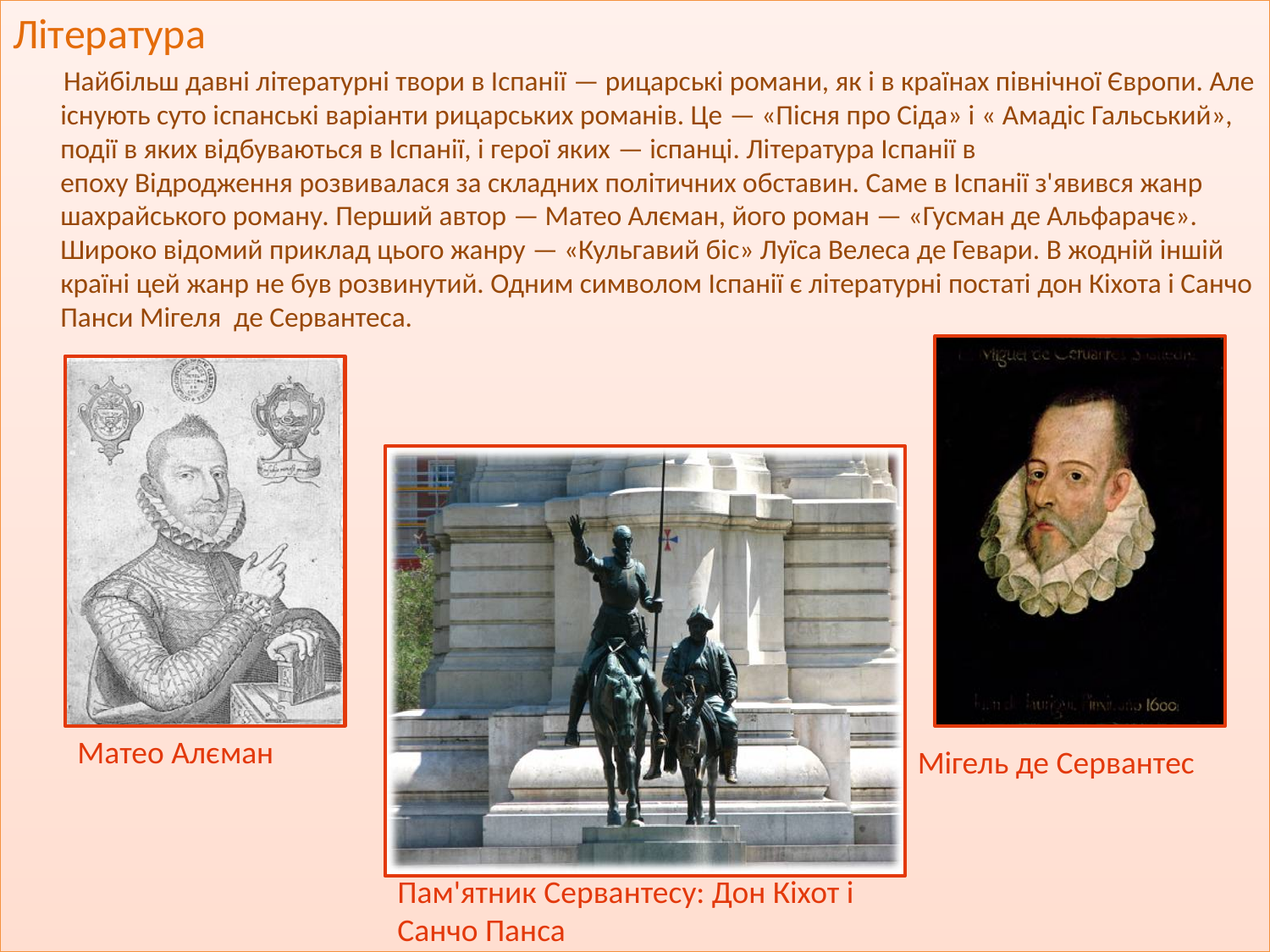

Література
        Найбільш давні літературні твори в Іспанії — рицарські романи, як і в країнах північної Європи. Але існують суто іспанські варіанти рицарських романів. Це — «Пісня про Сіда» і « Амадіс Гальський», події в яких відбуваються в Іспанії, і герої яких — іспанці. Література Іспанії в епоху Відродження розвивалася за складних політичних обставин. Саме в Іспанії з'явився жанр шахрайського роману. Перший автор — Матео Алєман, його роман — «Гусман де Альфарачє». Широко відомий приклад цього жанру — «Кульгавий біс» Луїса Велеса де Гевари. В жодній іншій країні цей жанр не був розвинутий. Одним символом Іспанії є літературні постаті дон Кіхота і Санчо Панси Мігеля  де Сервантеса.

Матео Алєман
Мігель де Сервантес
Пам'ятник Сервантесу: Дон Кіхот і Санчо Панса